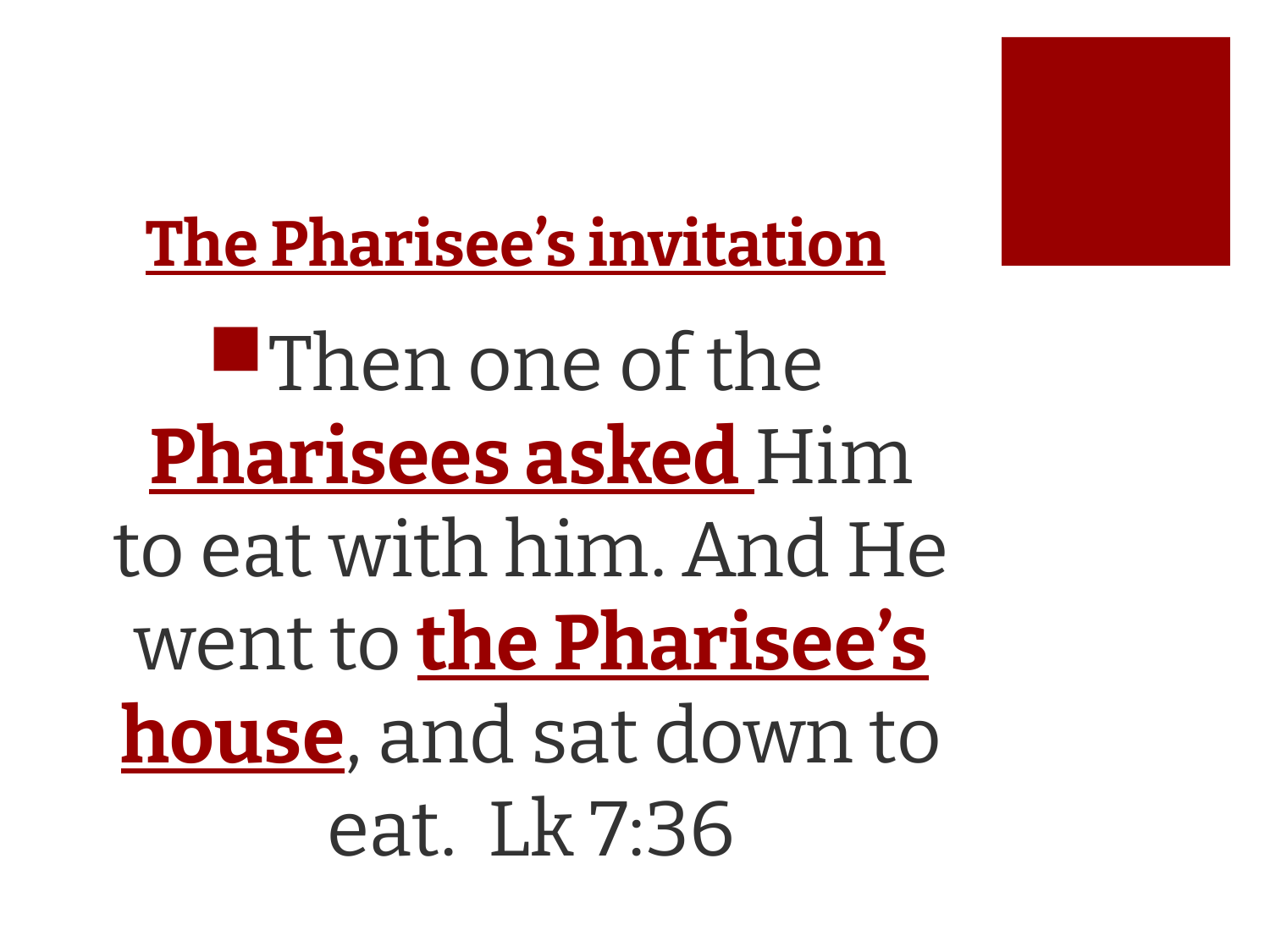

# The Pharisee’s invitation
Then one of the Pharisees asked Him to eat with him. And He went to the Pharisee’s house, and sat down to eat.  Lk 7:36